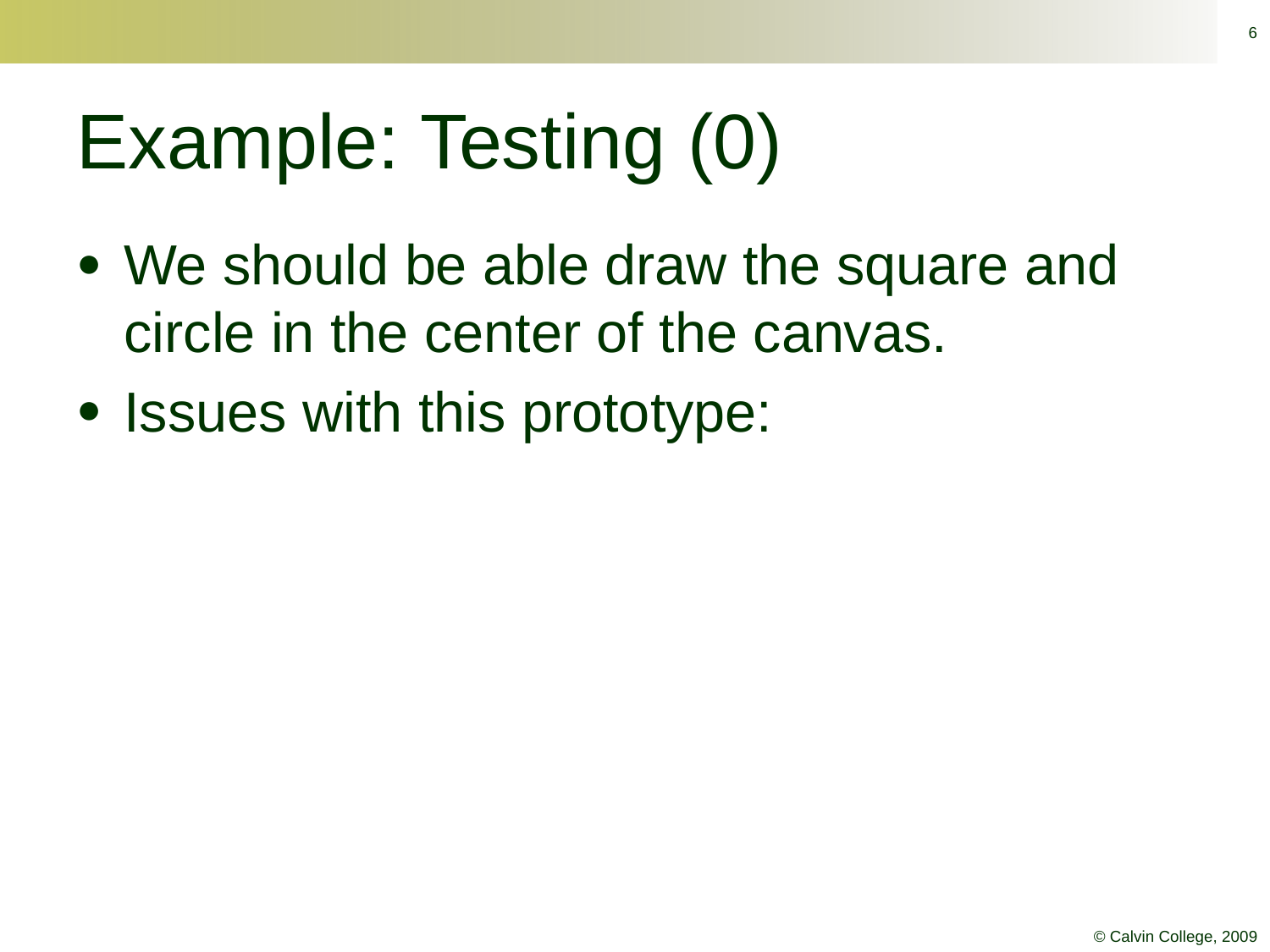

6
# Example: Testing (0)
We should be able draw the square and circle in the center of the canvas.
Issues with this prototype: